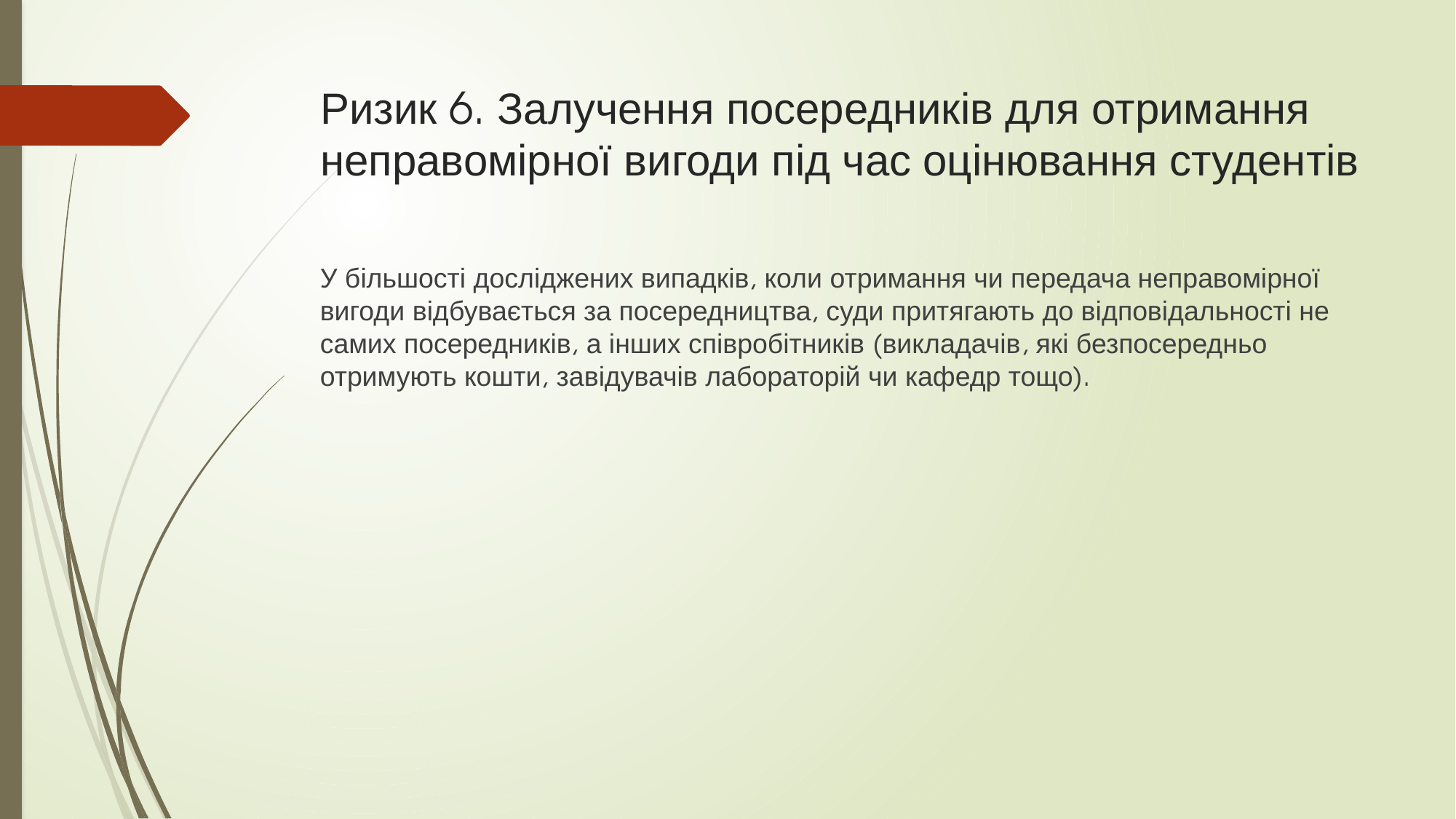

# Ризик 6. Залучення посередників для отримання неправомірної вигоди під час оцінювання студентів
У більшості досліджених випадків, коли отримання чи передача неправомірної вигоди відбувається за посередництва, суди притягають до відповідальності не самих посередників, а інших співробітників (викладачів, які безпосередньо отримують кошти, завідувачів лабораторій чи кафедр тощо).